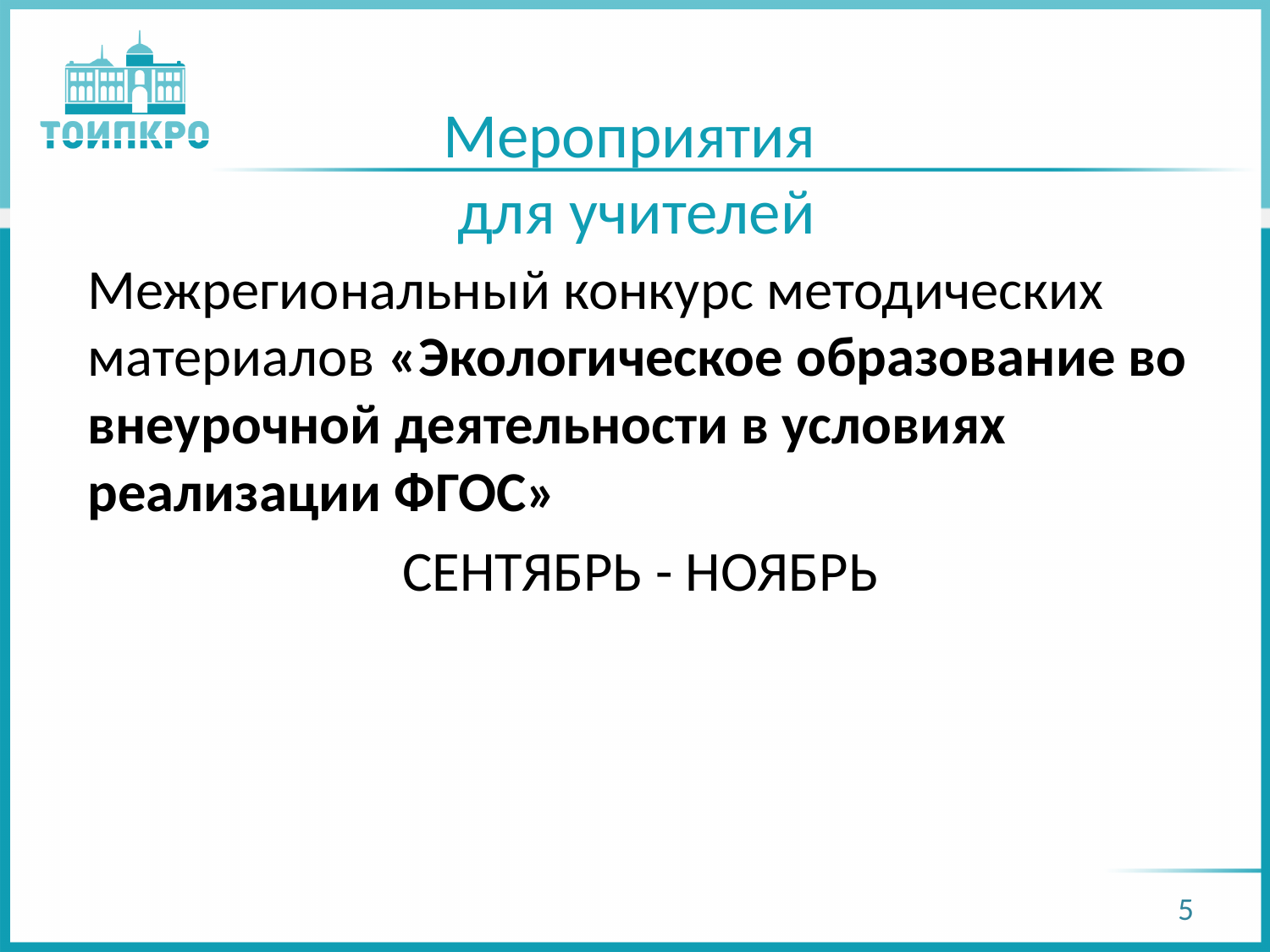

# Мероприятия для учителей
Межрегиональный конкурс методических материалов «Экологическое образование во внеурочной деятельности в условиях реализации ФГОС»
СЕНТЯБРЬ - НОЯБРЬ
5